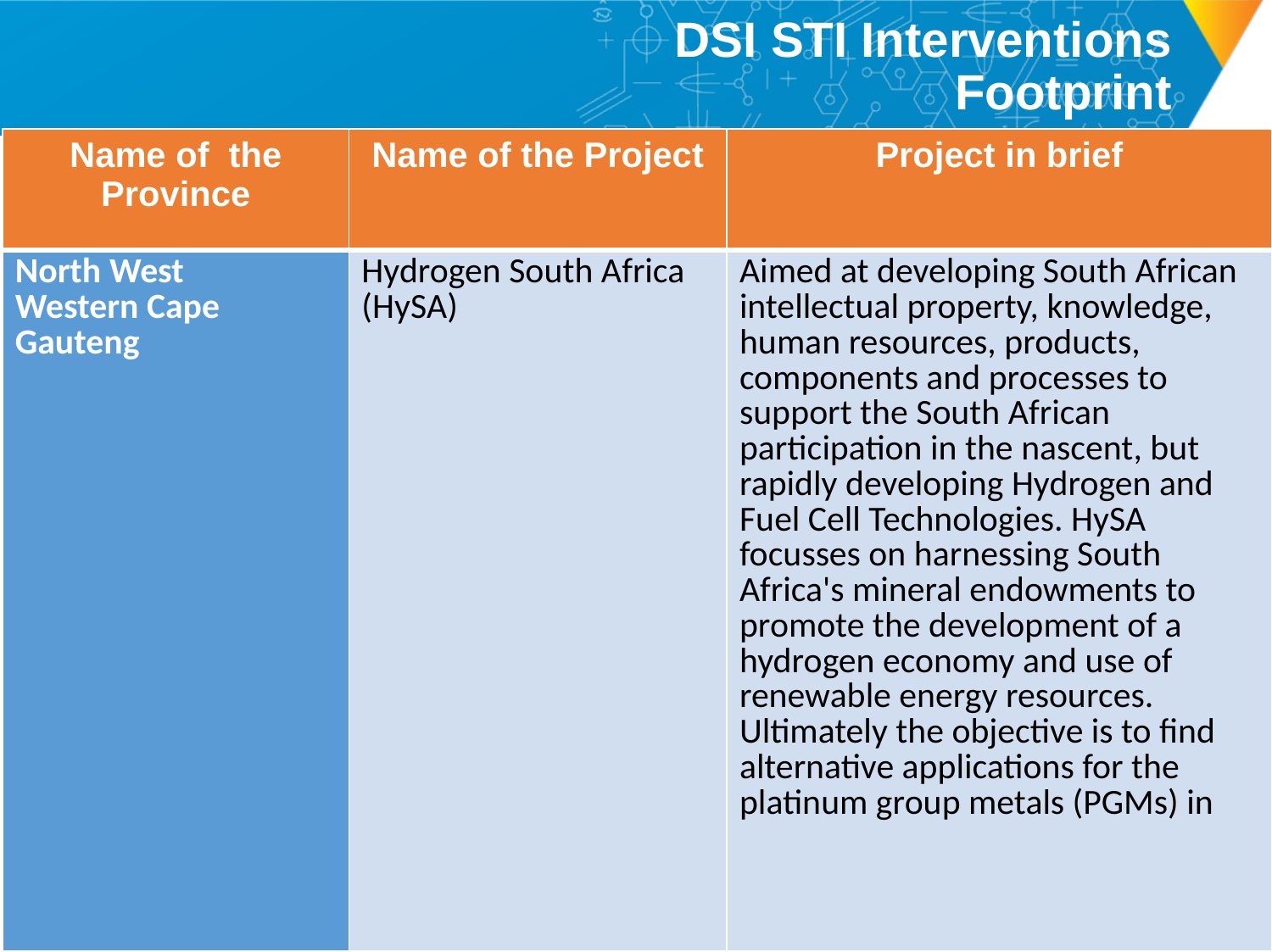

# DSI STI Interventions Footprint
| Name of the Province | Name of the Project | Project in brief |
| --- | --- | --- |
| North West Western Cape Gauteng | Hydrogen South Africa (HySA) | Aimed at developing South African intellectual property, knowledge, human resources, products, components and processes to support the South African participation in the nascent, but rapidly developing Hydrogen and Fuel Cell Technologies. HySA focusses on harnessing South Africa's mineral endowments to promote the development of a hydrogen economy and use of renewable energy resources. Ultimately the objective is to find alternative applications for the platinum group metals (PGMs) in |